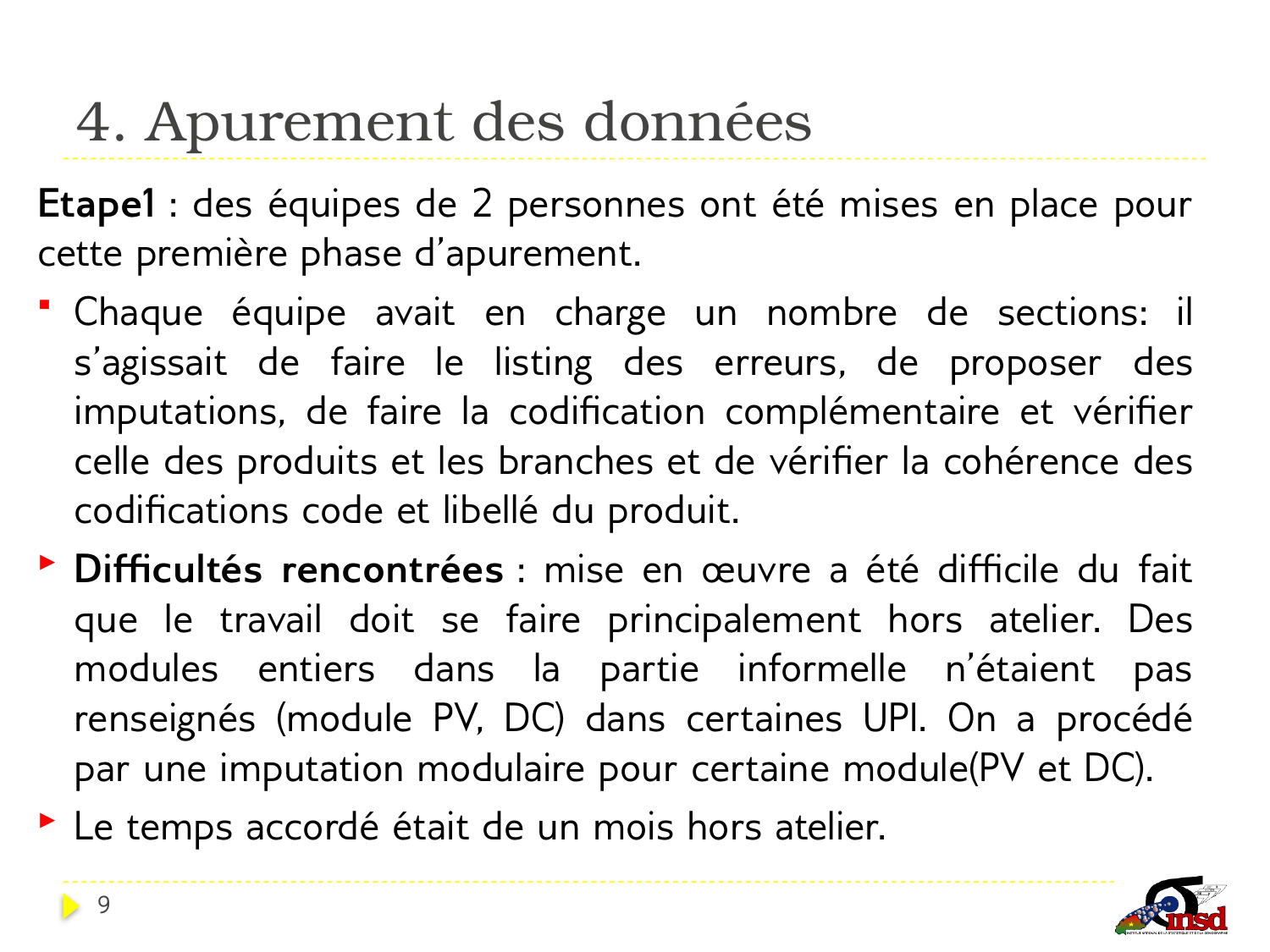

# 4. Apurement des données
Etape1 : des équipes de 2 personnes ont été mises en place pour cette première phase d’apurement.
Chaque équipe avait en charge un nombre de sections: il s’agissait de faire le listing des erreurs, de proposer des imputations, de faire la codification complémentaire et vérifier celle des produits et les branches et de vérifier la cohérence des codifications code et libellé du produit.
Difficultés rencontrées : mise en œuvre a été difficile du fait que le travail doit se faire principalement hors atelier. Des modules entiers dans la partie informelle n’étaient pas renseignés (module PV, DC) dans certaines UPI. On a procédé par une imputation modulaire pour certaine module(PV et DC).
Le temps accordé était de un mois hors atelier.

9